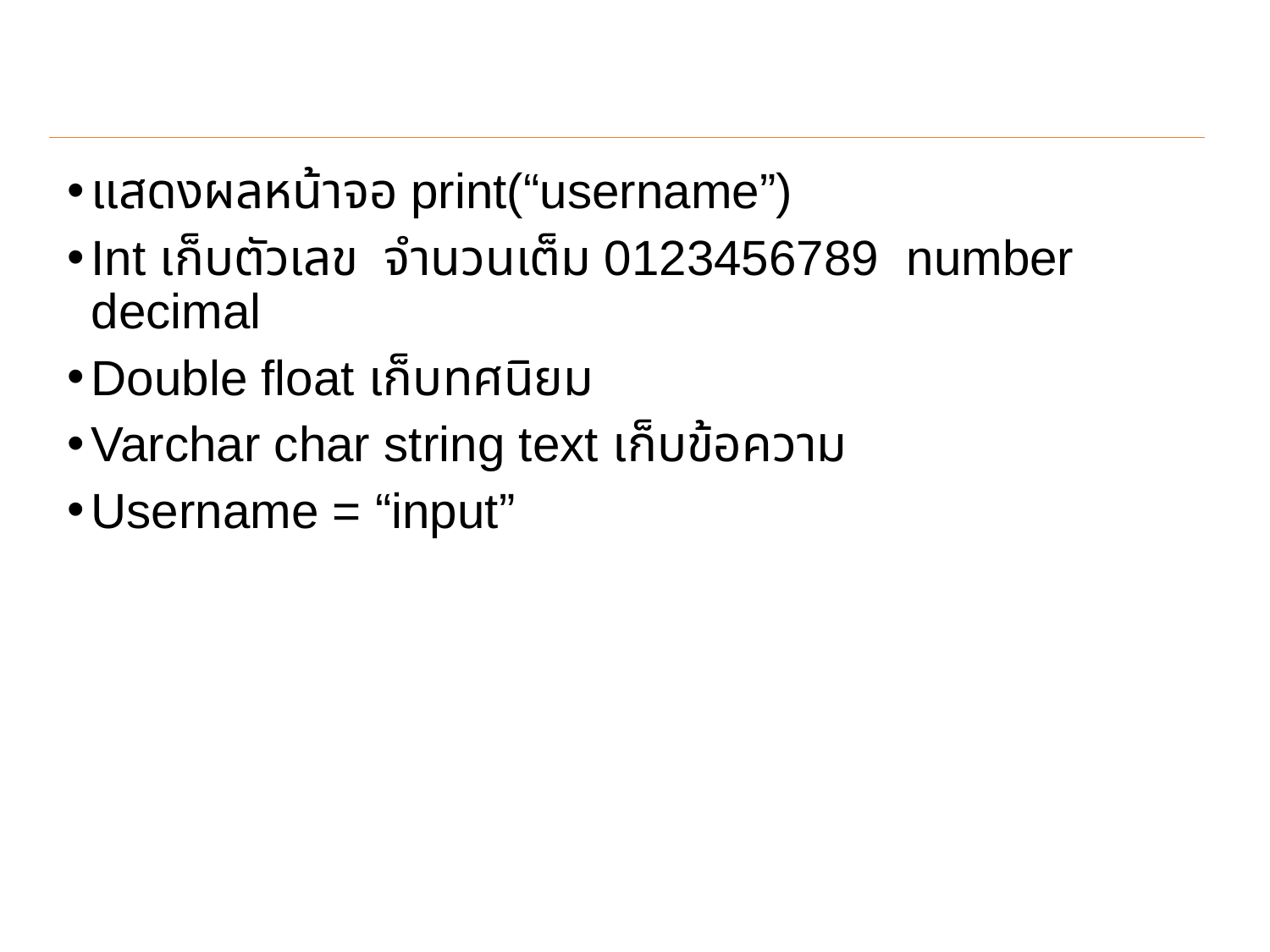

#
แสดงผลหน้าจอ print(“username”)
Int เก็บตัวเลข  จำนวนเต็ม 0123456789  number decimal
Double float เก็บทศนิยม
Varchar char string text เก็บข้อความ
Username = “input”